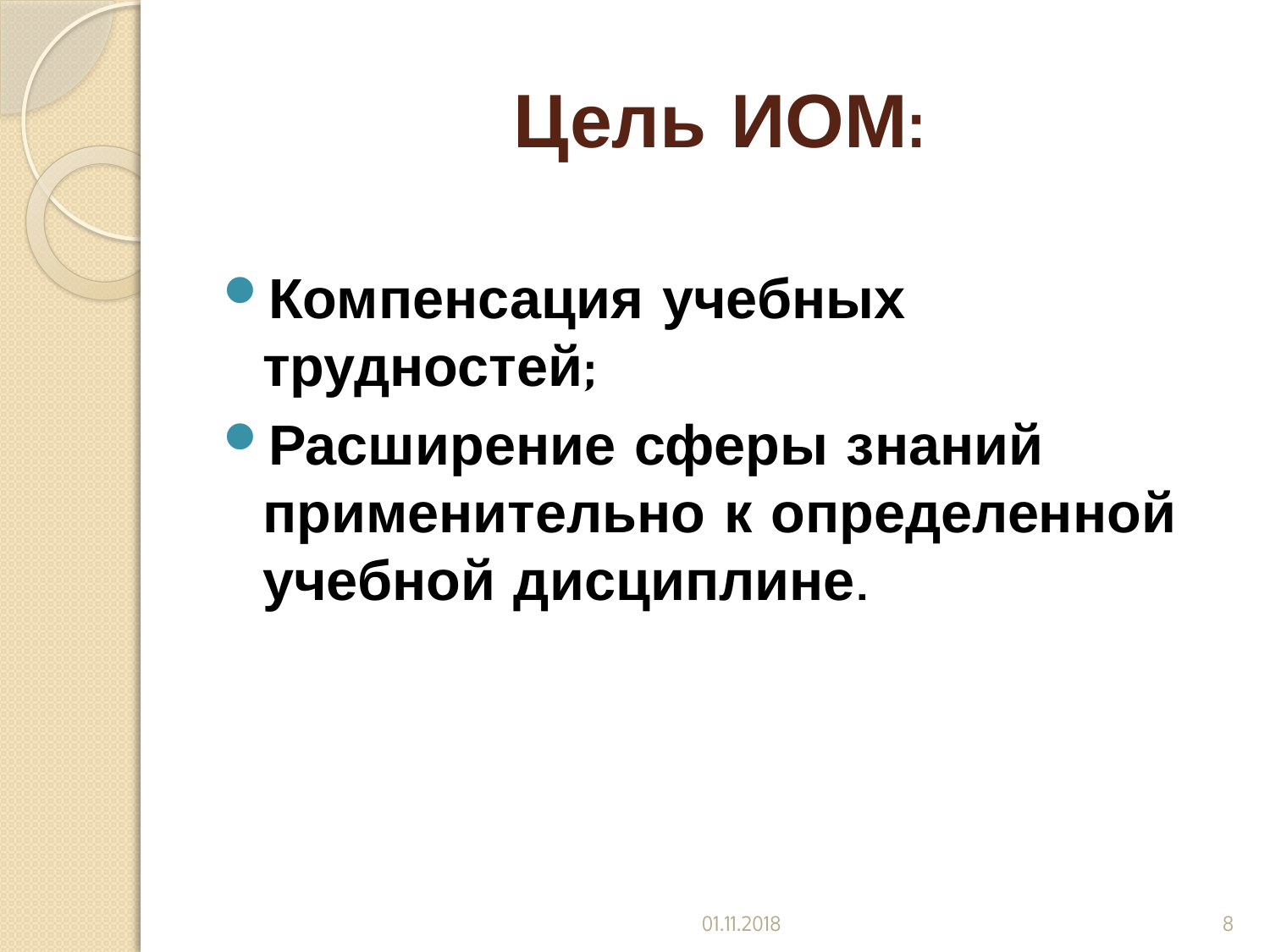

# Цель ИОМ:
Компенсация учебных трудностей;
Расширение сферы знаний применительно к определенной учебной дисциплине.
01.11.2018

8